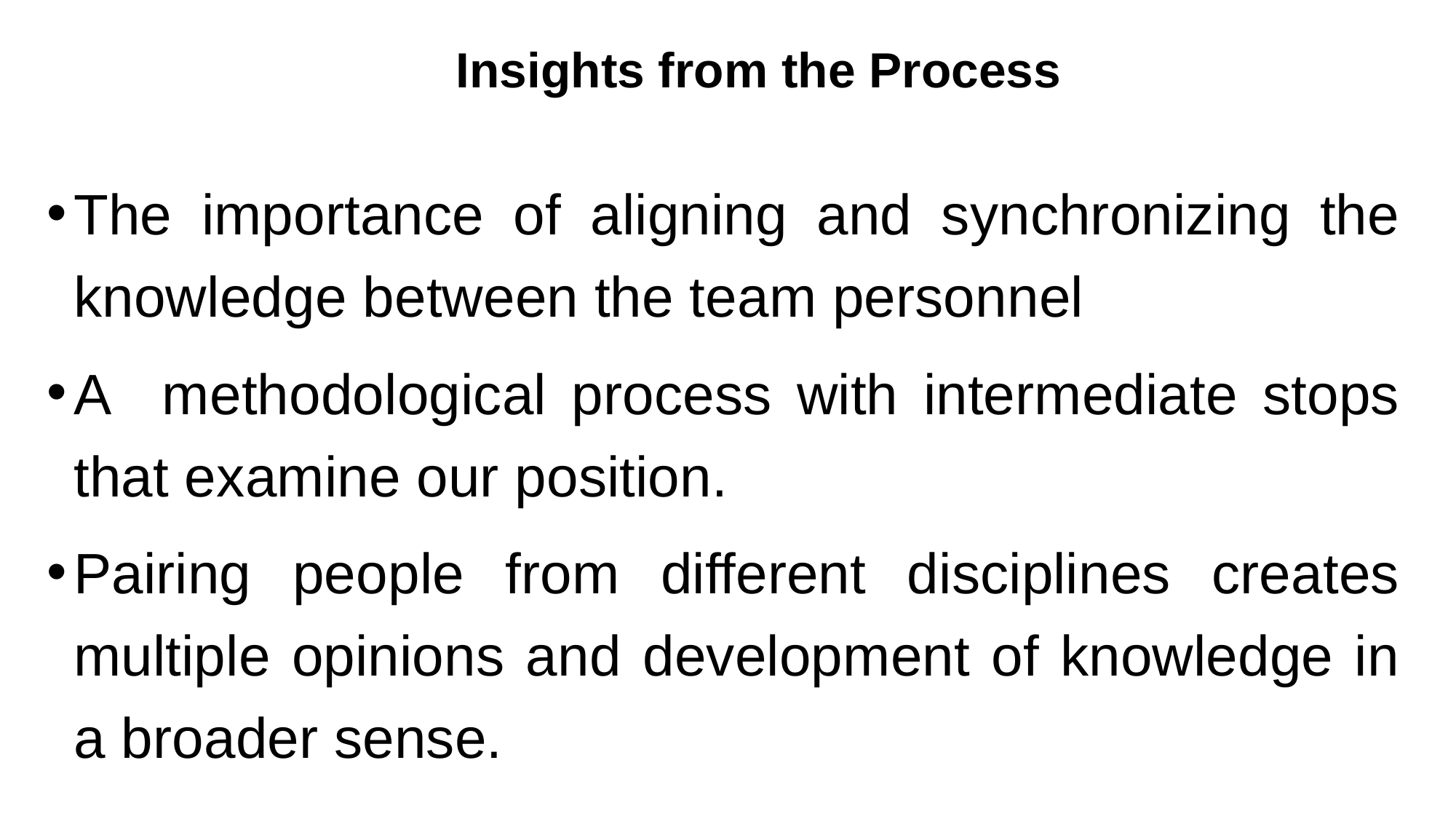

# Insights from the Process
The importance of aligning and synchronizing the knowledge between the team personnel
A  methodological process with intermediate stops that examine our position.
Pairing people from different disciplines creates multiple opinions and development of knowledge in a broader sense.